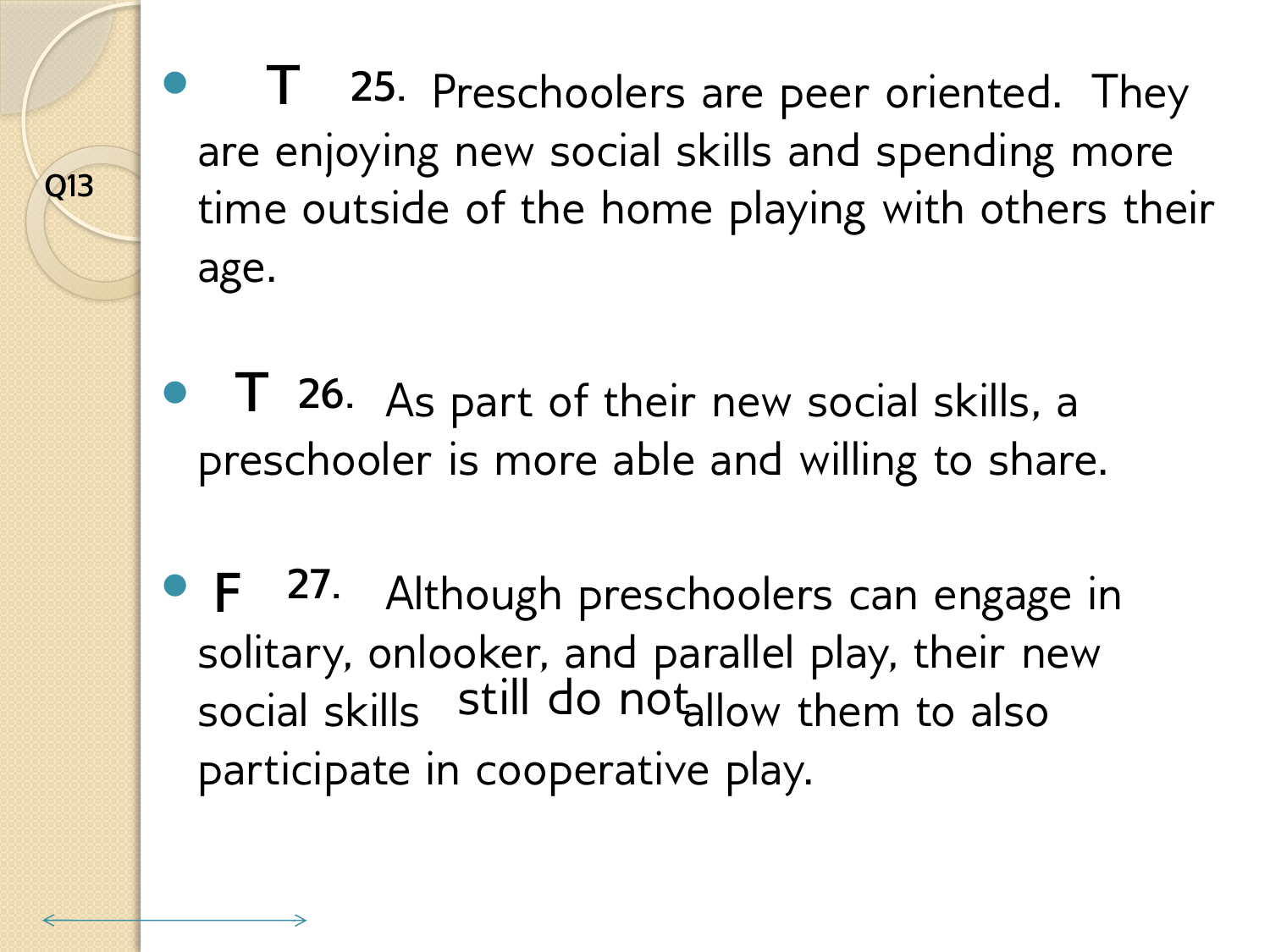

T
               Preschoolers are peer oriented.  They are enjoying new social skills and spending more time outside of the home playing with others their age.

            As part of their new social skills, a preschooler is more able and willing to share.

            Although preschoolers can engage in solitary, onlooker, and parallel play, their new social skills                  allow them to also participate in cooperative play.
25.
Q13
T
26.
F
27.
still do not